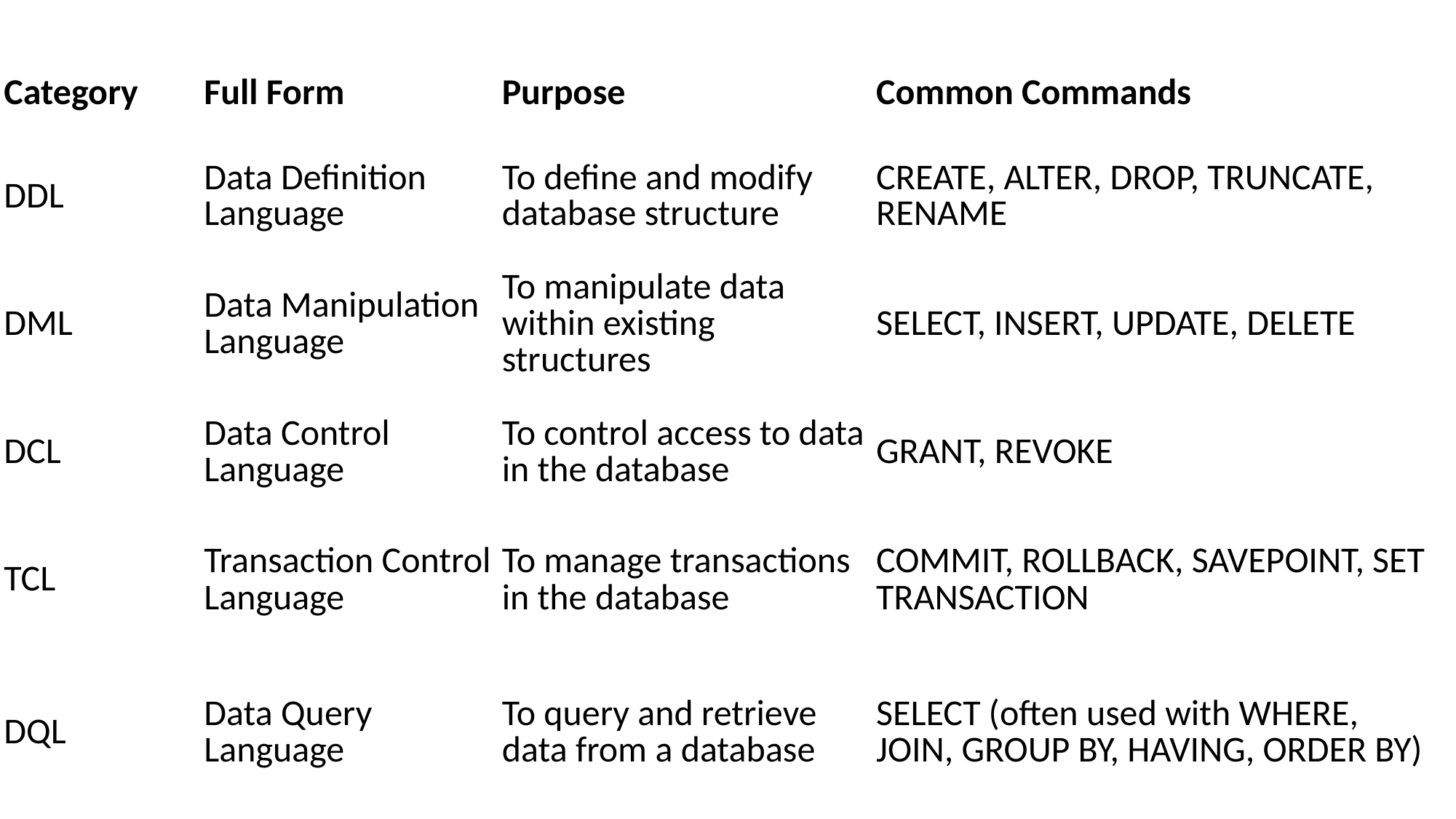

| Category | Full Form | Purpose | Common Commands |
| --- | --- | --- | --- |
| DDL | Data Definition Language | To define and modify database structure | CREATE, ALTER, DROP, TRUNCATE, RENAME |
| DML | Data Manipulation Language | To manipulate data within existing structures | SELECT, INSERT, UPDATE, DELETE |
| DCL | Data Control Language | To control access to data in the database | GRANT, REVOKE |
| TCL | Transaction Control Language | To manage transactions in the database | COMMIT, ROLLBACK, SAVEPOINT, SET TRANSACTION |
| DQL | Data Query Language | To query and retrieve data from a database | SELECT (often used with WHERE, JOIN, GROUP BY, HAVING, ORDER BY) |
#